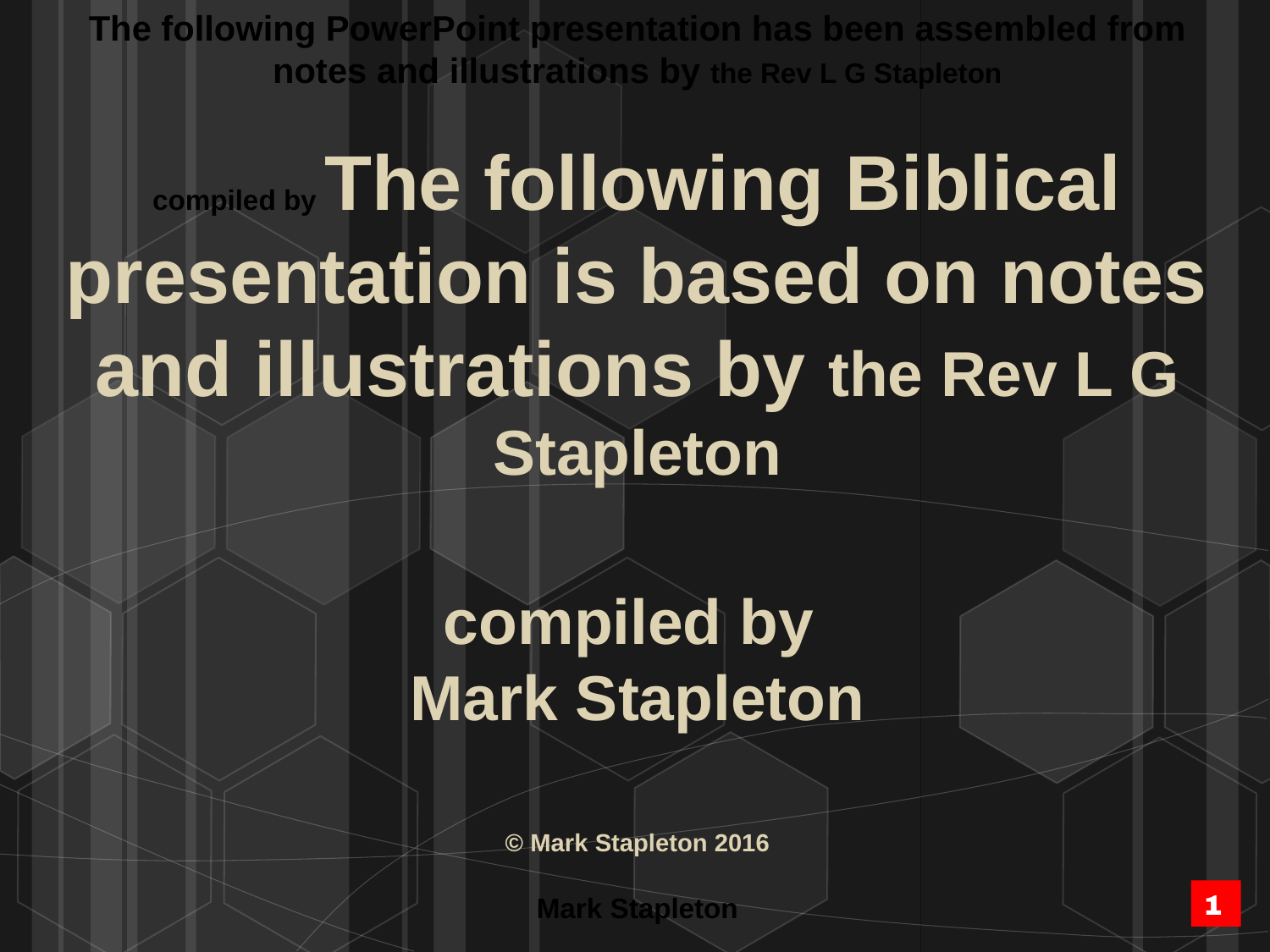

The following PowerPoint presentation has been assembled from notes and illustrations by the Rev L G Stapleton
compiled by The following Biblical presentation is based on notes and illustrations by the Rev L G Stapleton
compiled by
Mark Stapleton

© Mark Stapleton 2016
Mark Stapleton

© Mark Stapleton 2014
1